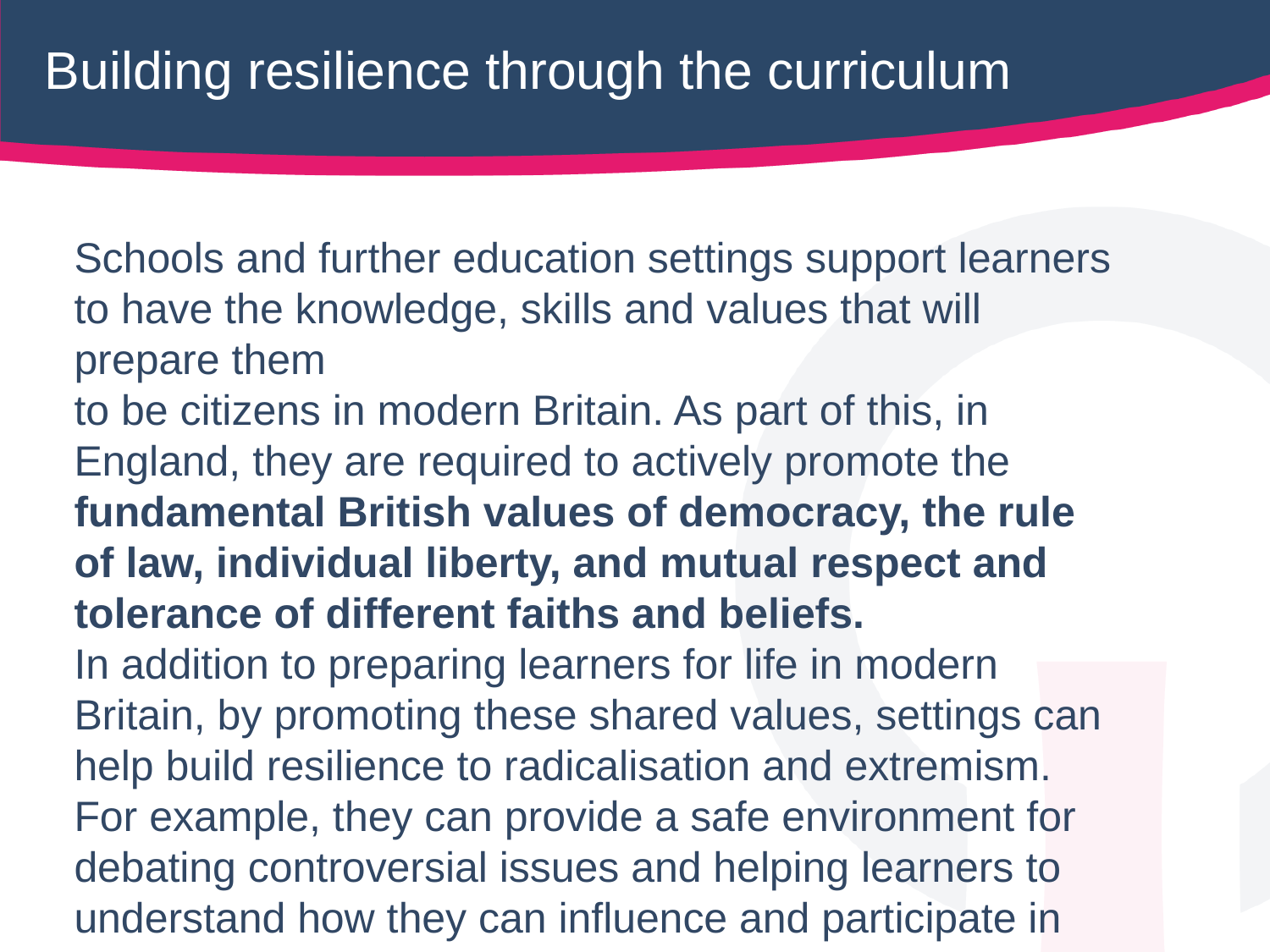

# Building resilience through the curriculum
Schools and further education settings support learners to have the knowledge, skills and values that will prepare them
to be citizens in modern Britain. As part of this, in England, they are required to actively promote the fundamental British values of democracy, the rule of law, individual liberty, and mutual respect and tolerance of different faiths and beliefs.
In addition to preparing learners for life in modern Britain, by promoting these shared values, settings can help build resilience to radicalisation and extremism. For example, they can provide a safe environment for debating controversial issues and helping learners to understand how they can influence and participate in decision making.